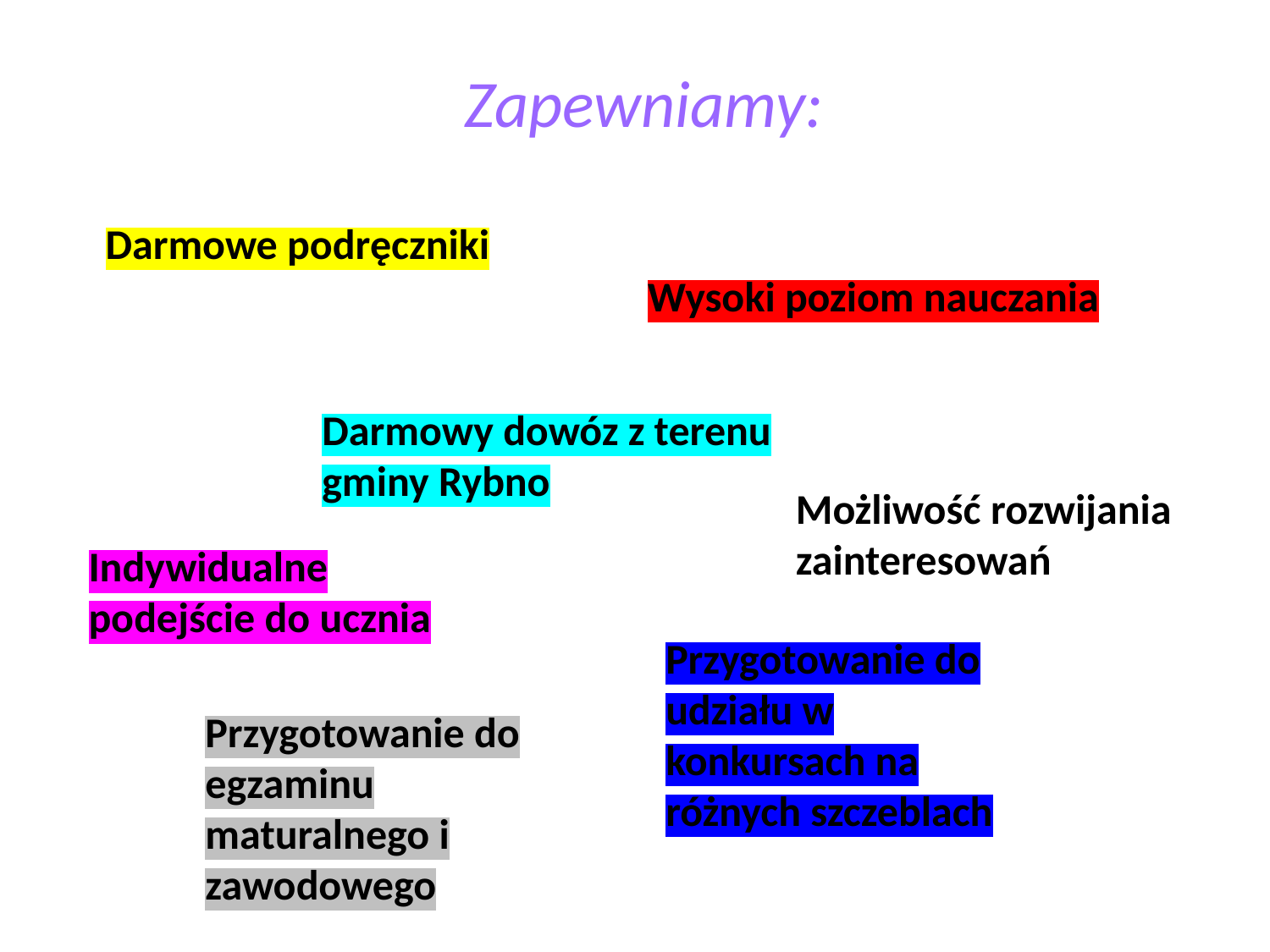

# Zapewniamy:
Darmowe podręczniki
Wysoki poziom nauczania
Darmowy dowóz z terenu gminy Rybno
Możliwość rozwijania zainteresowań
Indywidualne podejście do ucznia
Przygotowanie do udziału w konkursach na różnych szczeblach

Przygotowanie do egzaminu maturalnego i zawodowego